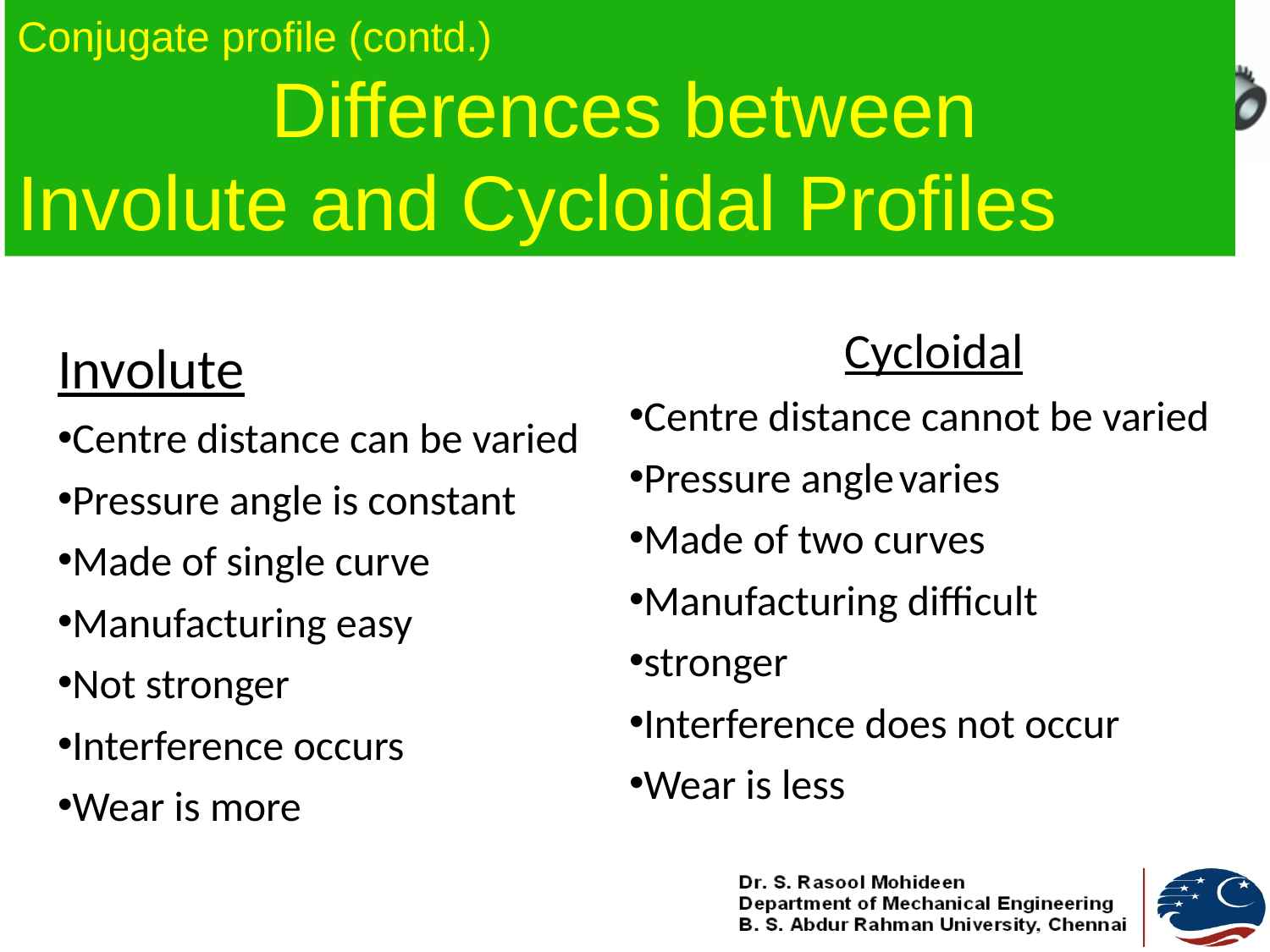

#
Conjugate profile (contd.)
		Differences between   	Involute and Cycloidal Profiles
Cycloidal
Centre distance cannot be varied
Pressure angle	varies
Made of two curves
Manufacturing difficult
stronger
Interference does not occur
Wear is less
Involute
Centre distance can be varied
Pressure angle is constant
Made of single curve
Manufacturing easy
Not stronger
Interference occurs
Wear is more